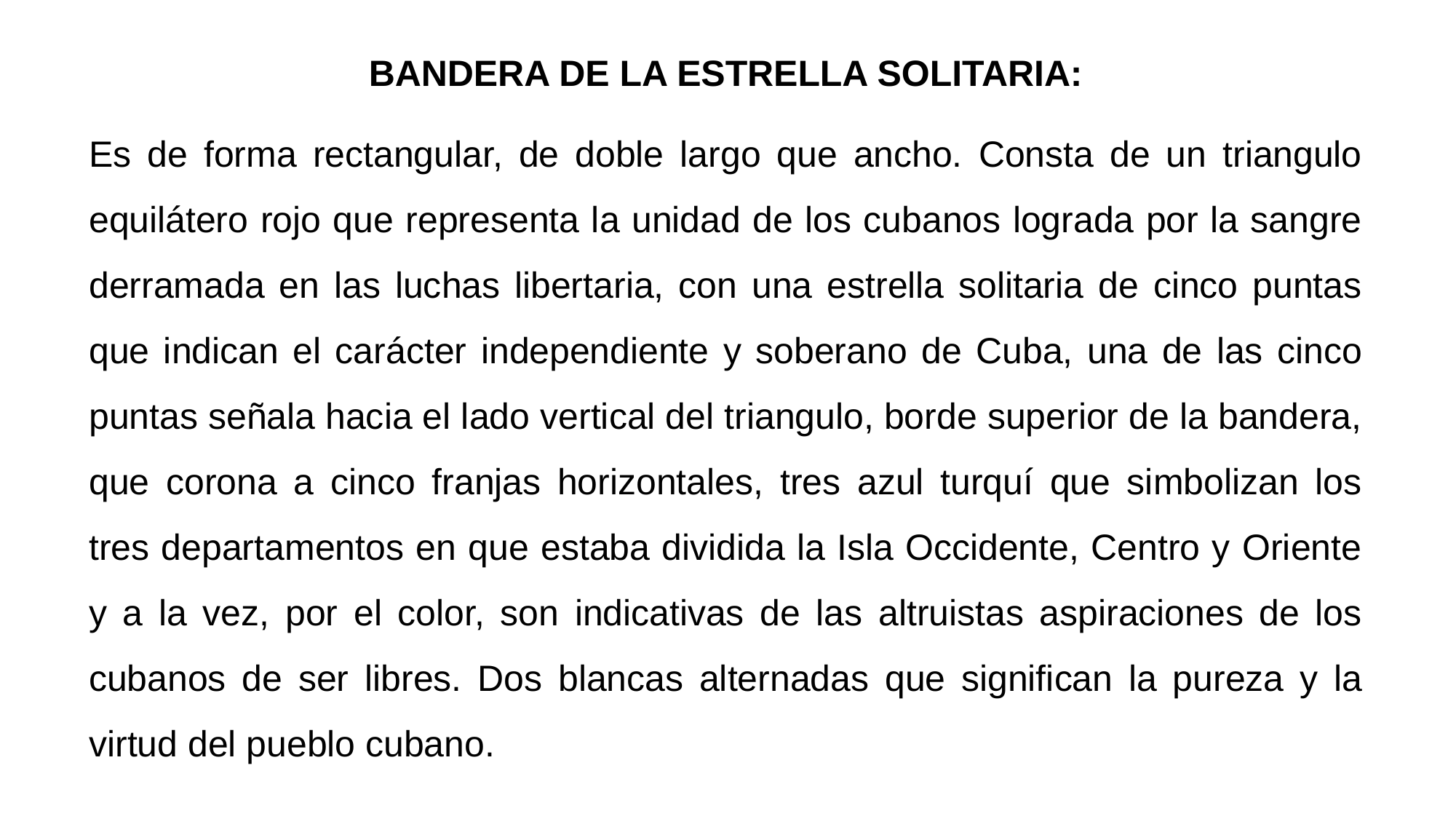

BANDERA DE LA ESTRELLA SOLITARIA:
Es de forma rectangular, de doble largo que ancho. Consta de un triangulo equilátero rojo que representa la unidad de los cubanos lograda por la sangre derramada en las luchas libertaria, con una estrella solitaria de cinco puntas que indican el carácter independiente y soberano de Cuba, una de las cinco puntas señala hacia el lado vertical del triangulo, borde superior de la bandera, que corona a cinco franjas horizontales, tres azul turquí que simbolizan los tres departamentos en que estaba dividida la Isla Occidente, Centro y Oriente y a la vez, por el color, son indicativas de las altruistas aspiraciones de los cubanos de ser libres. Dos blancas alternadas que significan la pureza y la virtud del pueblo cubano.